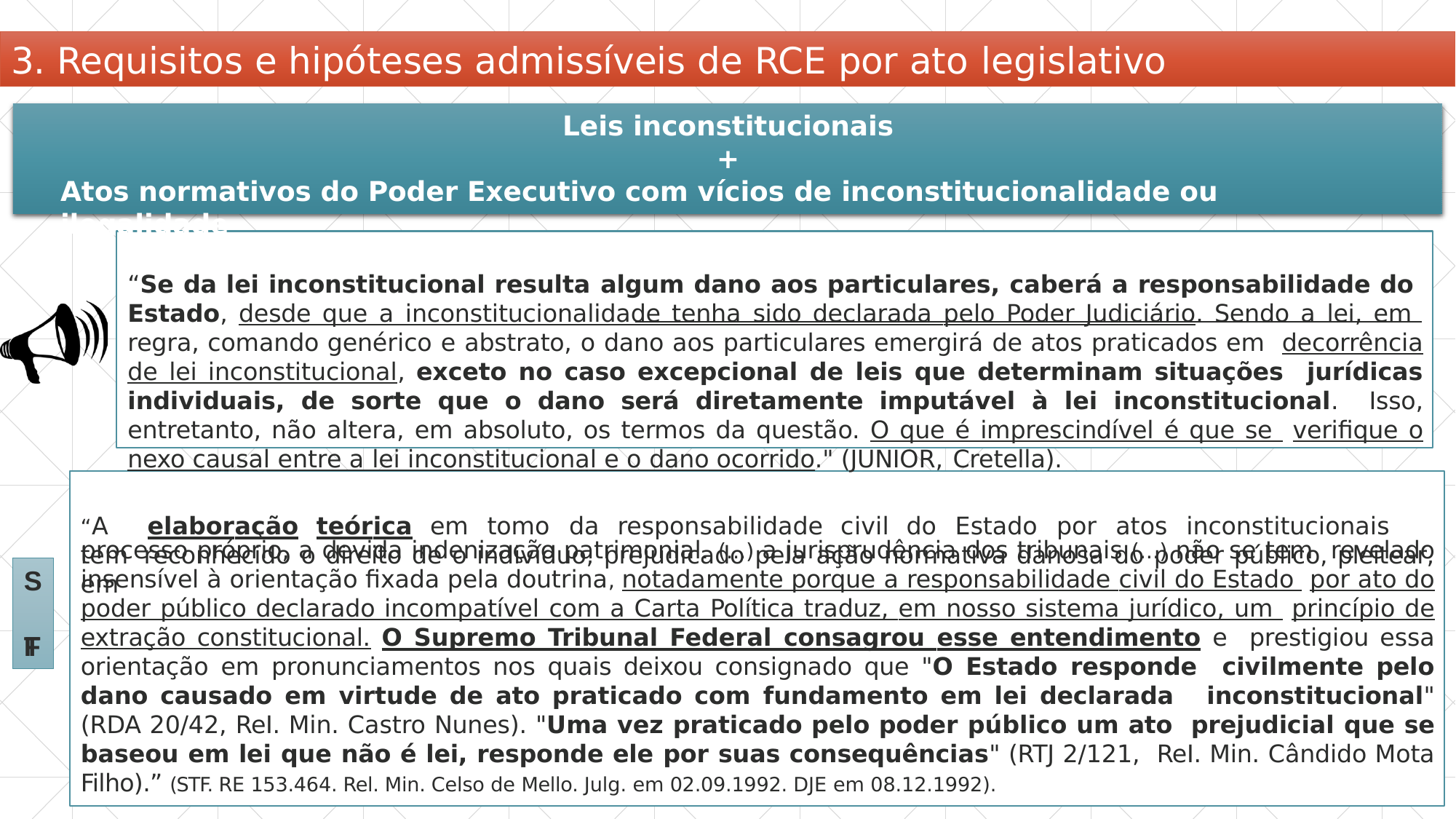

# 3. Requisitos e hipóteses admissíveis de RCE por ato legislativo

Leis inconstitucionais
+
Atos normativos do Poder Executivo com vícios de inconstitucionalidade ou ilegalidade
“Se da lei inconstitucional resulta algum dano aos particulares, caberá a responsabilidade do  Estado, desde que a inconstitucionalidade tenha sido declarada pelo Poder Judiciário. Sendo a lei, em  regra, comando genérico e abstrato, o dano aos particulares emergirá de atos praticados em  decorrência de lei inconstitucional, exceto no caso excepcional de leis que determinam situações  jurídicas individuais, de sorte que o dano será diretamente imputável à lei inconstitucional.  Isso, entretanto, não altera, em absoluto, os termos da questão. O que é imprescindível é que se  verifique o nexo causal entre a lei inconstitucional e o dano ocorrido." (JUNIOR, Cretella).

“A	elaboração	teórica	em	tomo	da	responsabilidade	civil	do	Estado	por	atos	inconstitucionais	tem  reconhecido o direito de o indivíduo, prejudicado pela ação normativa danosa do poder público, pleitear, em

Regresso
processo próprio, a devida indenização patrimonial. (...) a jurisprudência dos tribunais (...) não se tem  revelado insensível à orientação fixada pela doutrina, notadamente porque a responsabilidade civil do Estado  por ato do poder público declarado incompatível com a Carta Política traduz, em nosso sistema jurídico, um  princípio de extração constitucional. O Supremo Tribunal Federal consagrou esse entendimento e  prestigiou essa orientação em pronunciamentos nos quais deixou consignado que "O Estado responde  civilmente pelo dano causado em virtude de ato praticado com fundamento em lei declarada  inconstitucional" (RDA 20/42, ReI. Min. Castro Nunes). "Uma vez praticado pelo poder público um ato  prejudicial que se baseou em lei que não é lei, responde ele por suas consequências" (RTJ 2/121,  ReI. Min. Cândido Mota Filho).” (STF. RE 153.464. Rel. Min. Celso de Mello. Julg. em 02.09.1992. DJE em 08.12.1992).

S  T
F